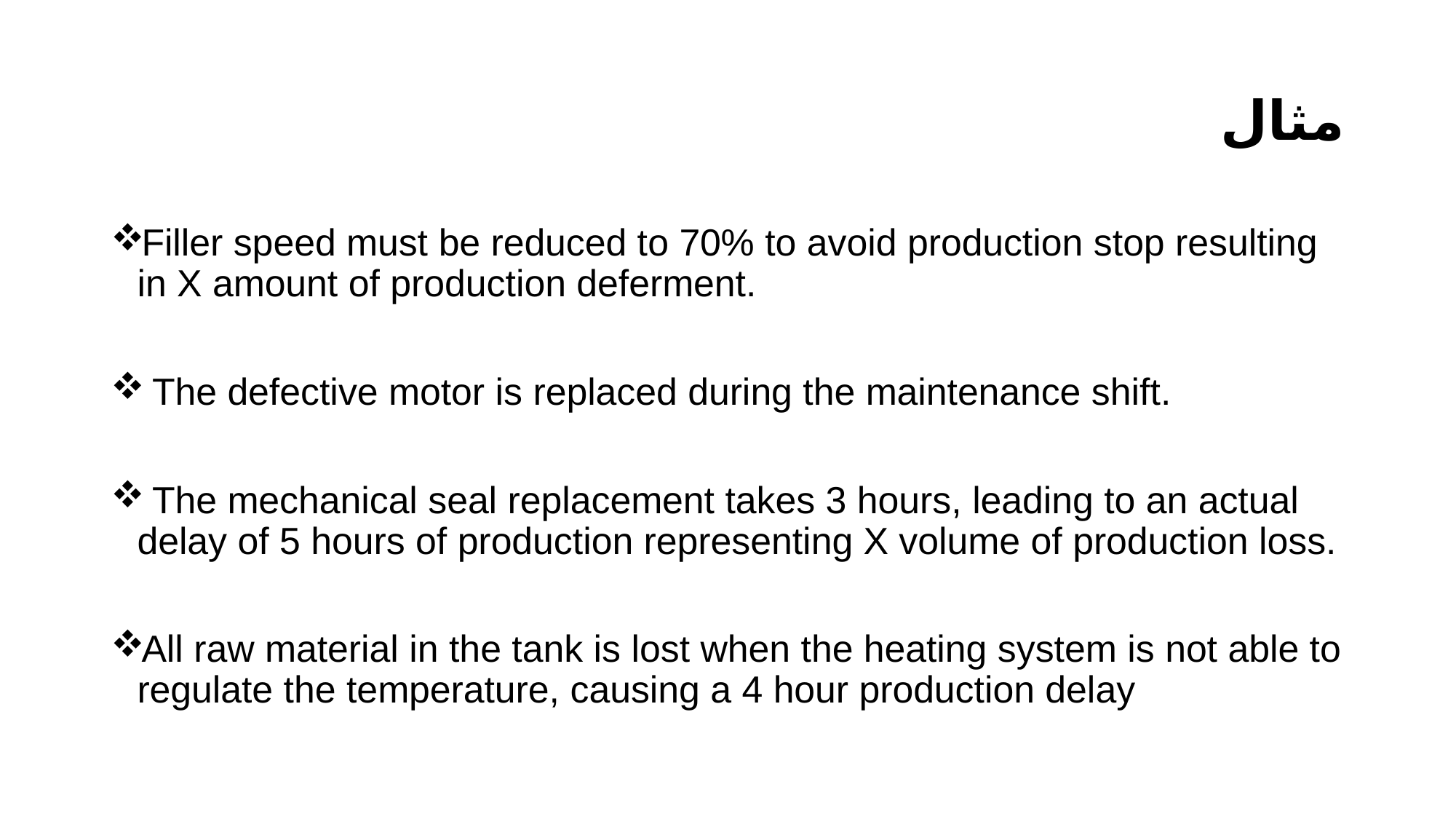

# مثال
Filler speed must be reduced to 70% to avoid production stop resulting in X amount of production deferment.

 The defective motor is replaced during the maintenance shift.

 The mechanical seal replacement takes 3 hours, leading to an actual delay of 5 hours of production representing X volume of production loss.

All raw material in the tank is lost when the heating system is not able to regulate the temperature, causing a 4 hour production delay